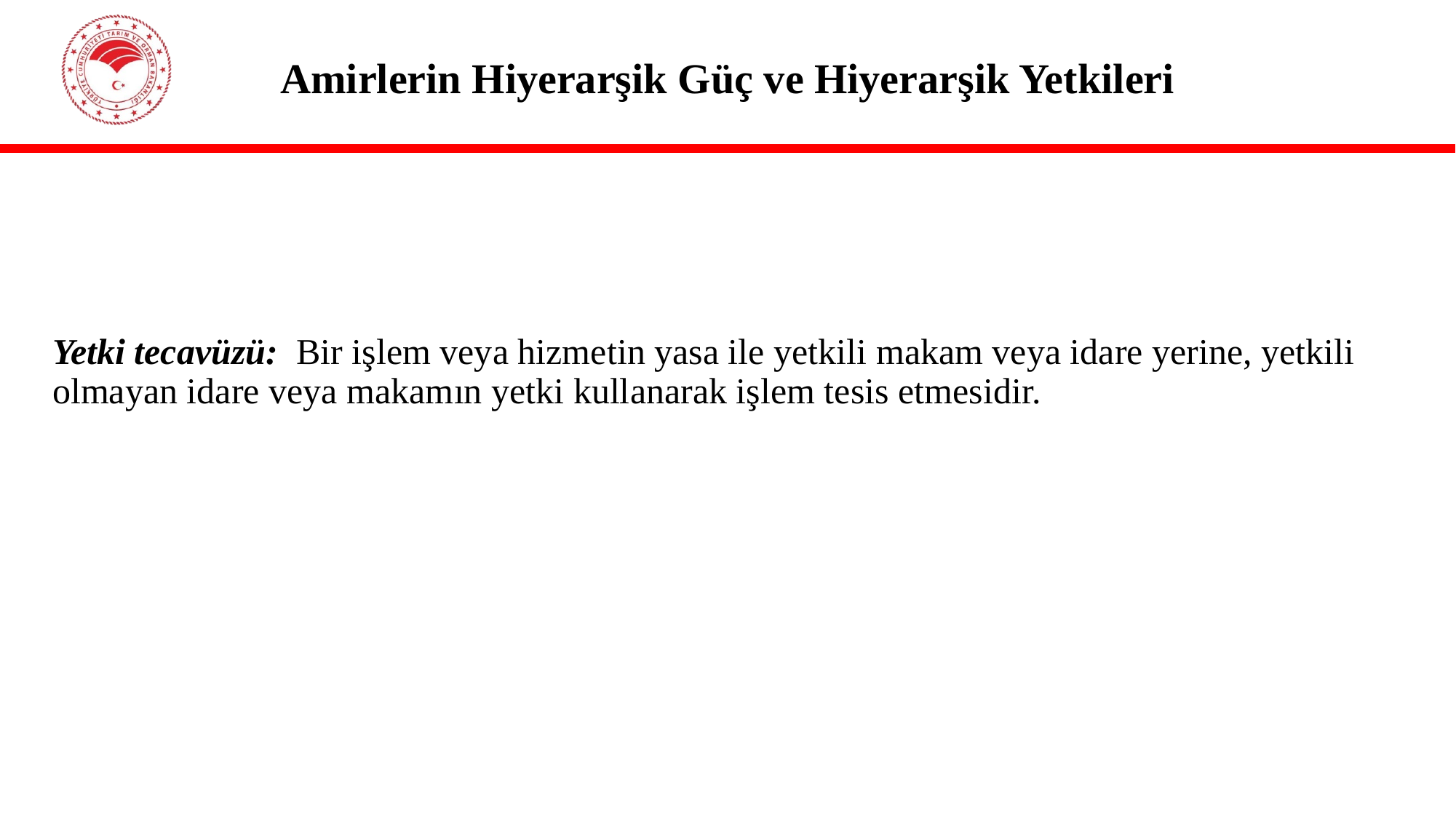

# Amirlerin Hiyerarşik Güç ve Hiyerarşik Yetkileri

Yetki tecavüzü:  Bir işlem veya hizmetin yasa ile yetkili makam veya idare yerine, yetkili olmayan idare veya makamın yetki kullanarak işlem tesis etmesidir.